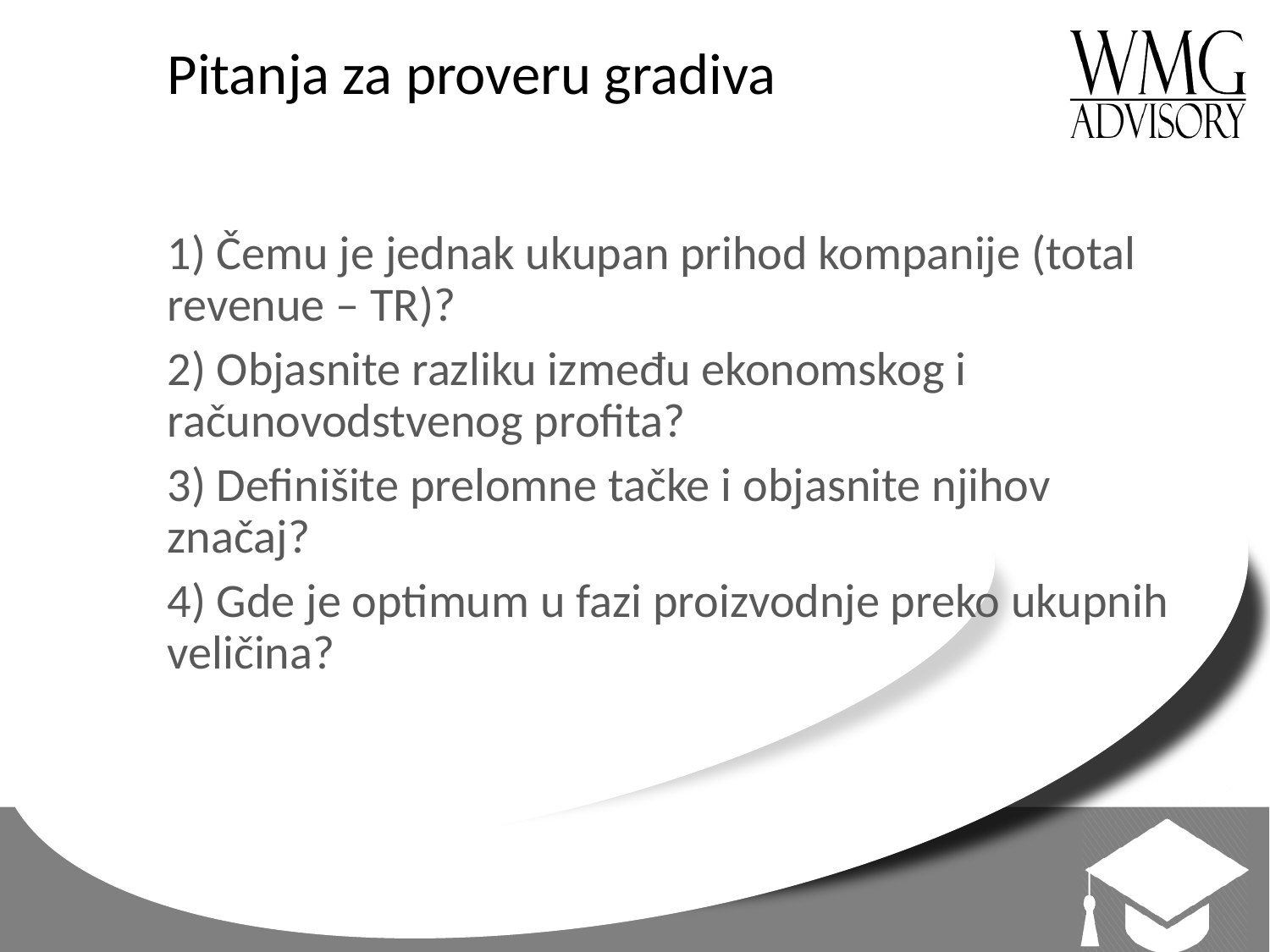

# Pitanja za proveru gradiva
1) Čemu je jednak ukupan prihod kompanije (total revenue – TR)?
2) Objasnite razliku između ekonomskog i računovodstvenog profita?
3) Definišite prelomne tačke i objasnite njihov značaj?
4) Gde je optimum u fazi proizvodnje preko ukupnih veličina?